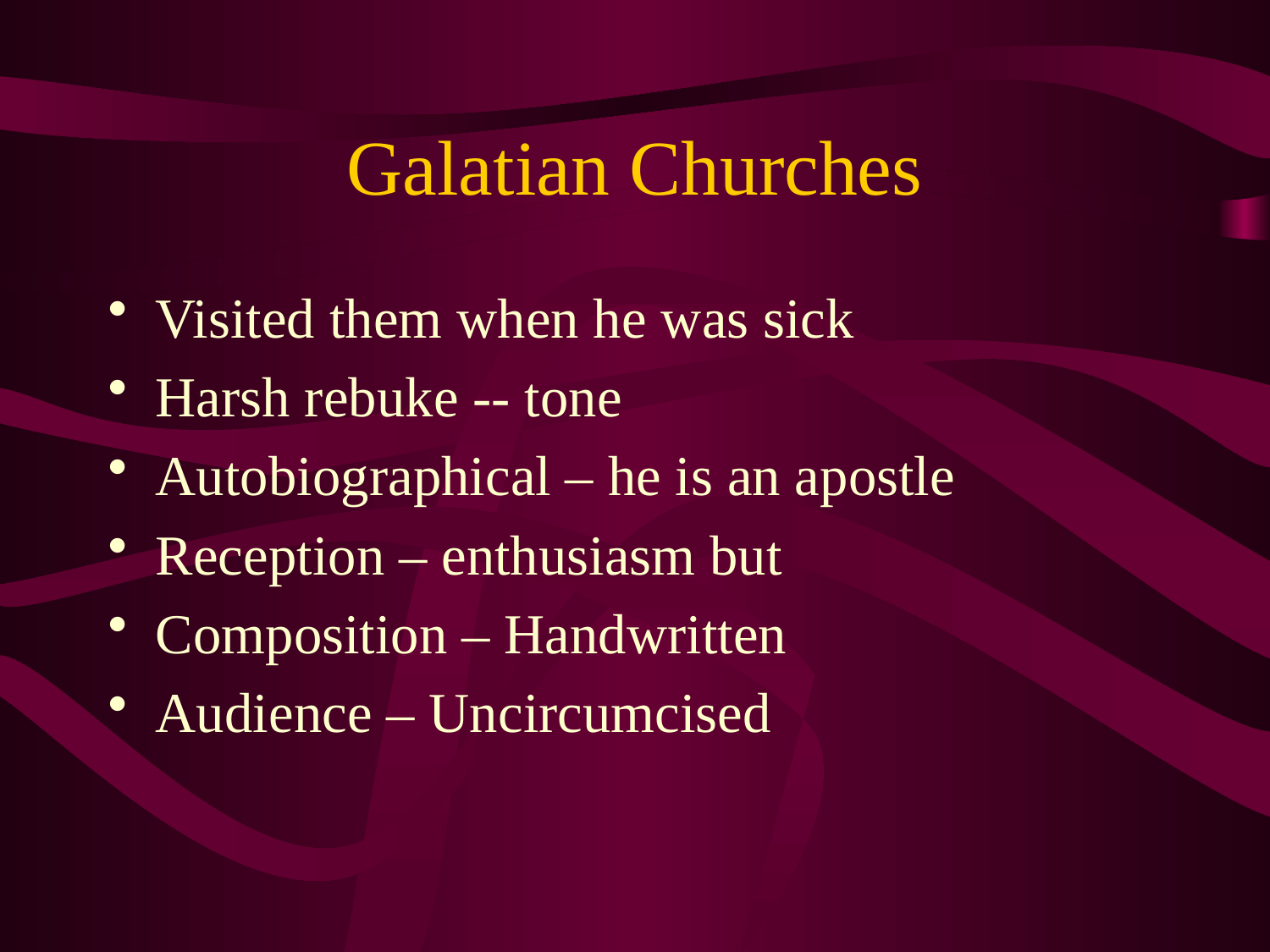

# Galatian Churches
Visited them when he was sick
Harsh rebuke -- tone
Autobiographical – he is an apostle
Reception – enthusiasm but
Composition – Handwritten
Audience – Uncircumcised